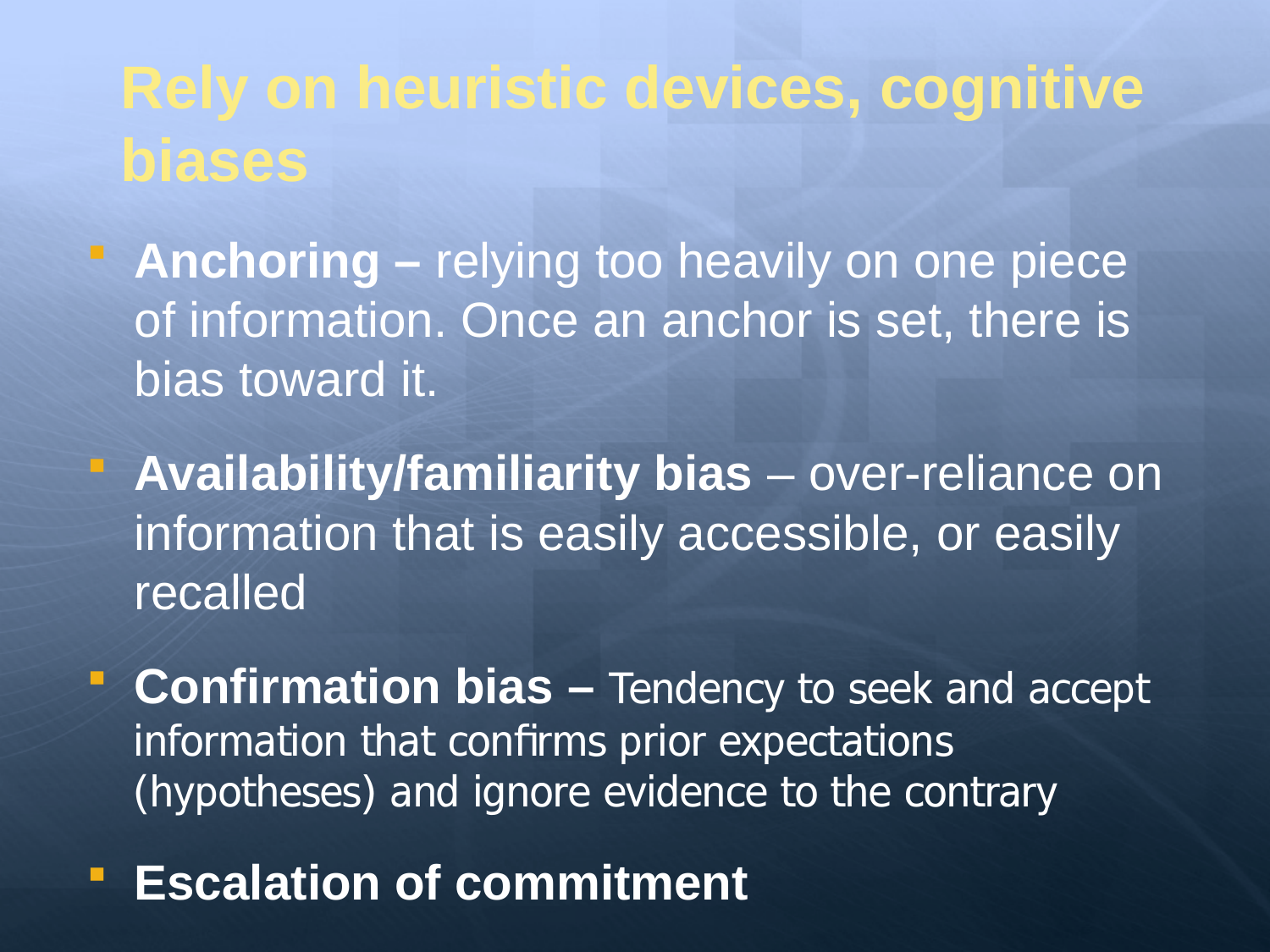

# Rely on heuristic devices, cognitive biases
Anchoring – relying too heavily on one piece of information. Once an anchor is set, there is bias toward it.
Availability/familiarity bias – over-reliance on information that is easily accessible, or easily recalled
Confirmation bias – Tendency to seek and accept information that confirms prior expectations (hypotheses) and ignore evidence to the contrary
Escalation of commitment